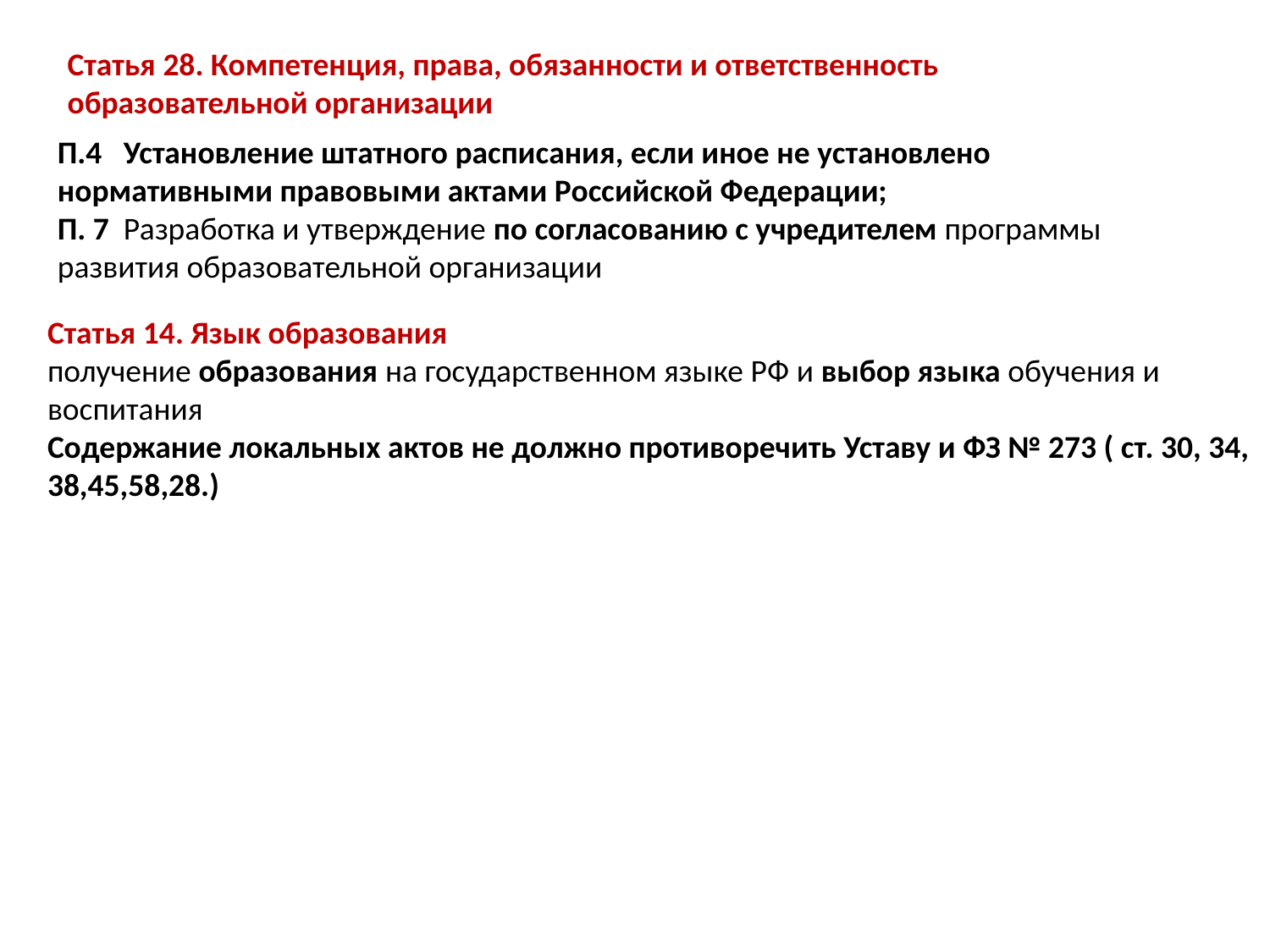

Статья 28. Компетенция, права, обязанности и ответственность образовательной организации

П.4   Установление штатного расписания, если иное не установлено нормативными правовыми актами Российской Федерации;
П. 7  Разработка и утверждение по согласованию с учредителем программы развития образовательной организации

Статья 14. Язык образования
получение образования на государственном языке РФ и выбор языка обучения и воспитания
Содержание локальных актов не должно противоречить Уставу и ФЗ № 273 ( ст. 30, 34, 38,45,58,28.)